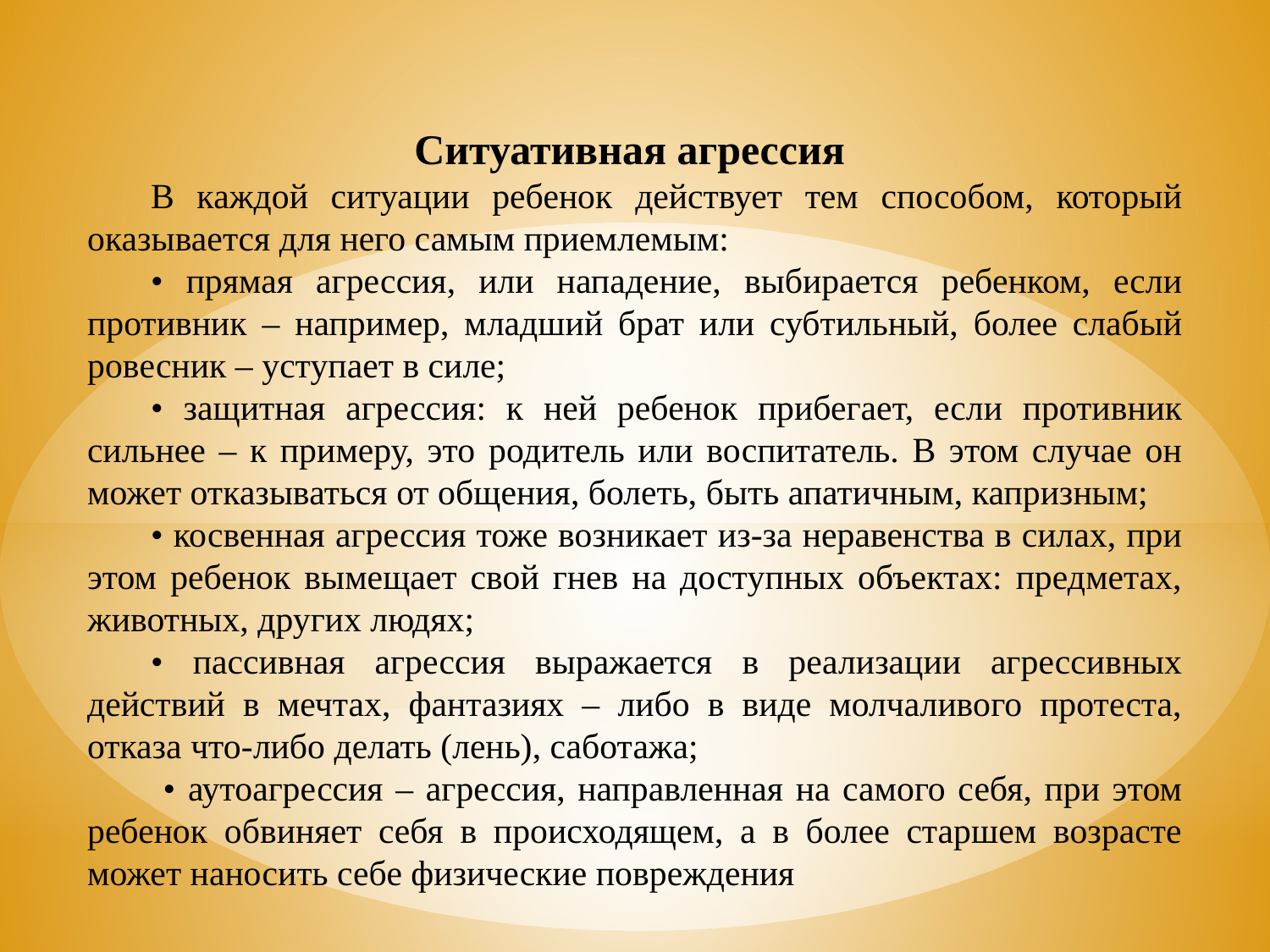

Ситуативная агрессия
В каждой ситуации ребенок действует тем способом, который оказывается для него самым приемлемым:
• прямая агрессия, или нападение, выбирается ребенком, если противник – например, младший брат или субтильный, более слабый ровесник – уступает в силе;
• защитная агрессия: к ней ребенок прибегает, если противник сильнее – к примеру, это родитель или воспитатель. В этом случае он может отказываться от общения, болеть, быть апатичным, капризным;
• косвенная агрессия тоже возникает из-за неравенства в силах, при этом ребенок вымещает свой гнев на доступных объектах: предметах, животных, других людях;
• пассивная агрессия выражается в реализации агрессивных действий в мечтах, фантазиях – либо в виде молчаливого протеста, отказа что-либо делать (лень), саботажа;
 • аутоагрессия – агрессия, направленная на самого себя, при этом ребенок обвиняет себя в происходящем, а в более старшем возрасте может наносить себе физические повреждения